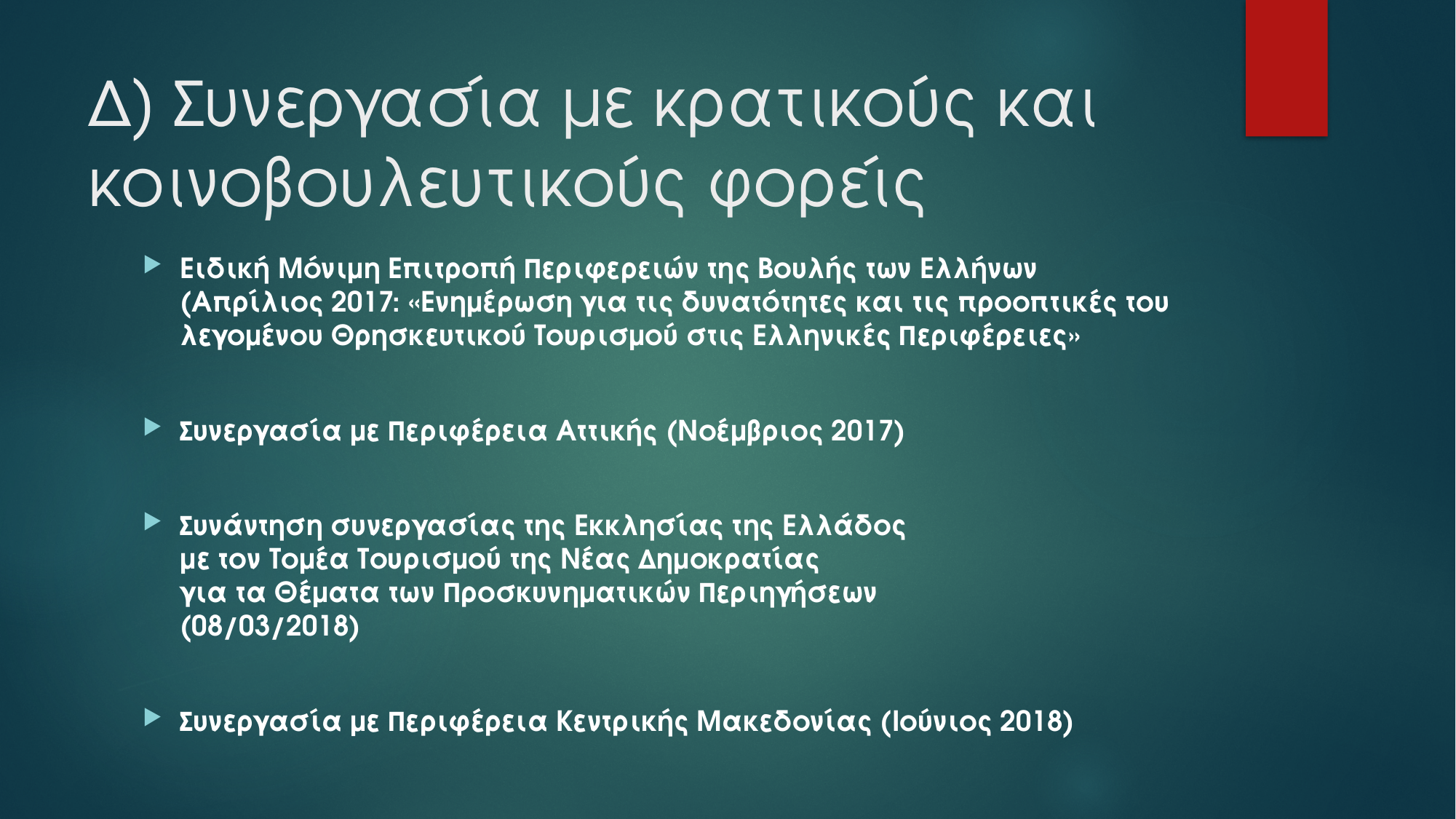

# Δ) Συνεργασία με κρατικούς και κοινοβουλευτικούς φορείς
Ειδική Μόνιμη Επιτροπή Περιφερειών της Βουλής των Ελλήνων (Απρίλιος 2017: «Ενημέρωση για τις δυνατότητες και τις προοπτικές του λεγομένου Θρησκευτικού Τουρισμού στις Ελληνικές Περιφέρειες»

Συνεργασία με Περιφέρεια Αττικής (Νοέμβριος 2017)

Συνάντηση συνεργασίας της Εκκλησίας της Ελλάδος 
με τον Τομέα Τουρισμού της Νέας Δημοκρατίας 
για τα Θέματα των Προσκυνηματικών Περιηγήσεων
(08/03/2018)

Συνεργασία με Περιφέρεια Κεντρικής Μακεδονίας (Ιούνιος 2018)